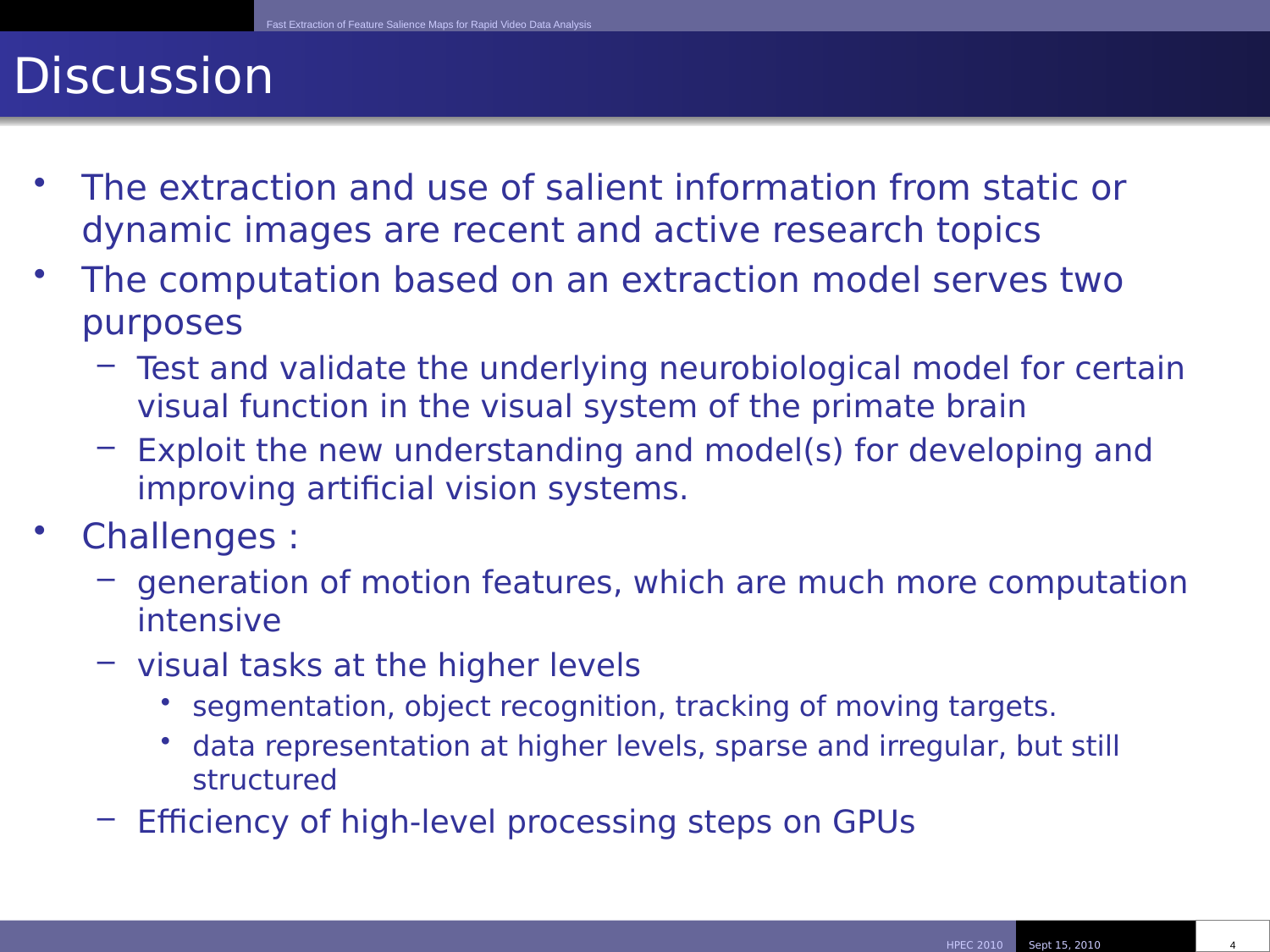

# Discussion
The extraction and use of salient information from static or dynamic images are recent and active research topics
The computation based on an extraction model serves two purposes
Test and validate the underlying neurobiological model for certain visual function in the visual system of the primate brain
Exploit the new understanding and model(s) for developing and improving artificial vision systems.
Challenges :
generation of motion features, which are much more computation intensive
visual tasks at the higher levels
segmentation, object recognition, tracking of moving targets.
data representation at higher levels, sparse and irregular, but still structured
Efficiency of high-level processing steps on GPUs
HPEC 2010
Sept 15, 2010
4